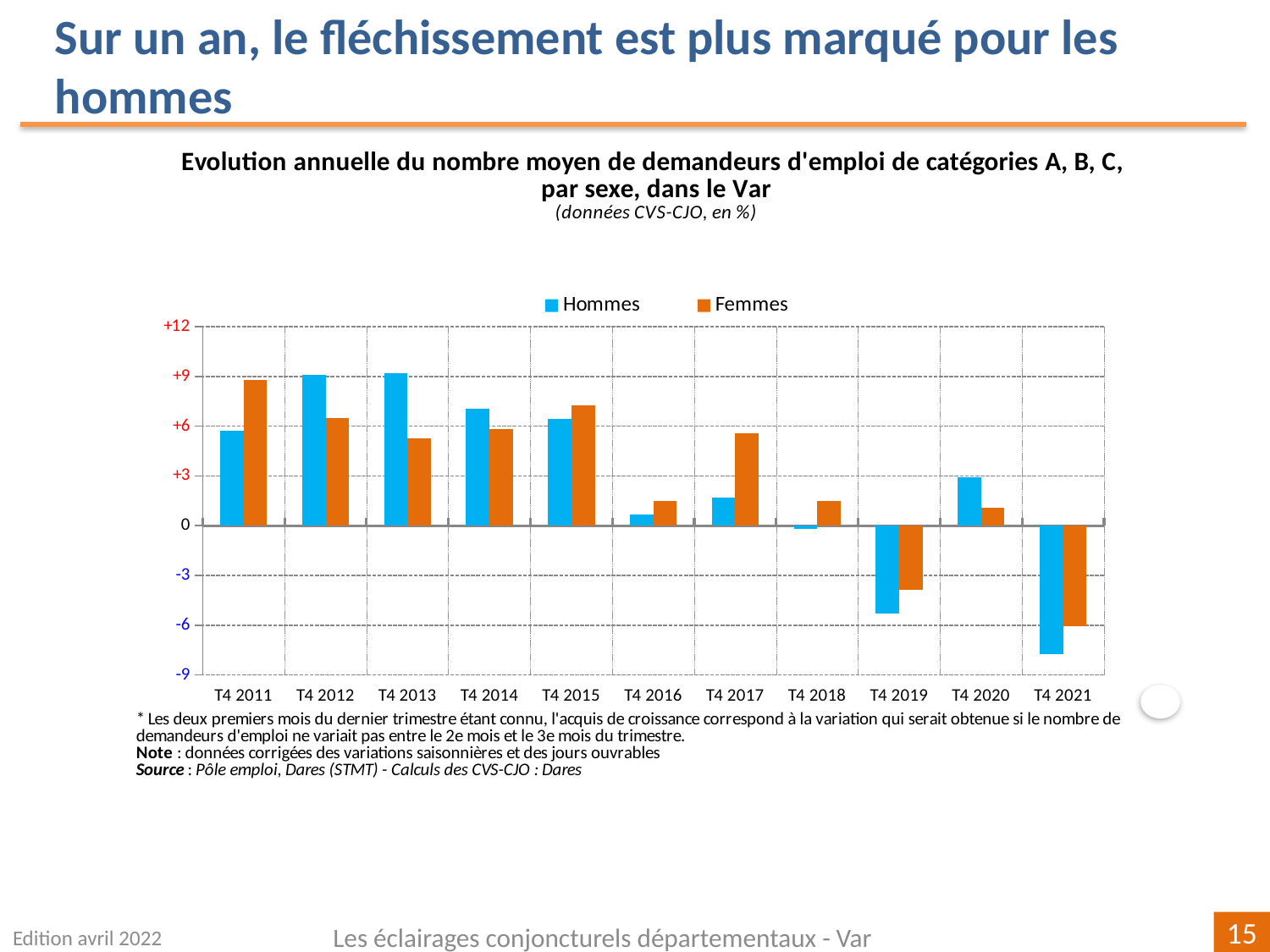

Sur un an, le fléchissement est plus marqué pour les hommes

### Chart

| Category |  |  |
|---|---|---|
| T4 2011 | 5.737086164132421 | 8.806706114398422 |
| T4 2012 | 9.107598164201946 | 6.471494607087824 |
| T4 2013 | 9.216676014208257 | 5.277943304673549 |
| T4 2014 | 7.060938034919539 | 5.846203606371803 |
| T4 2015 | 6.419378047805591 | 7.249809014514885 |
| T4 2016 | 0.6535456730769162 | 1.5029560510007922 |
| T4 2017 | 1.701619523845066 | 5.578947368421061 |
| T4 2018 | -0.21281279812138676 | 1.495513459621134 |
| T4 2019 | -5.302250330931013 | -3.844138834315647 |
| T4 2020 | 2.9044031995029806 | 1.0896955663011632 |
| T4 2021 | -7.720172062485853 | -6.043252711715963 |
Edition avril 2022
Les éclairages conjoncturels départementaux - Var
15